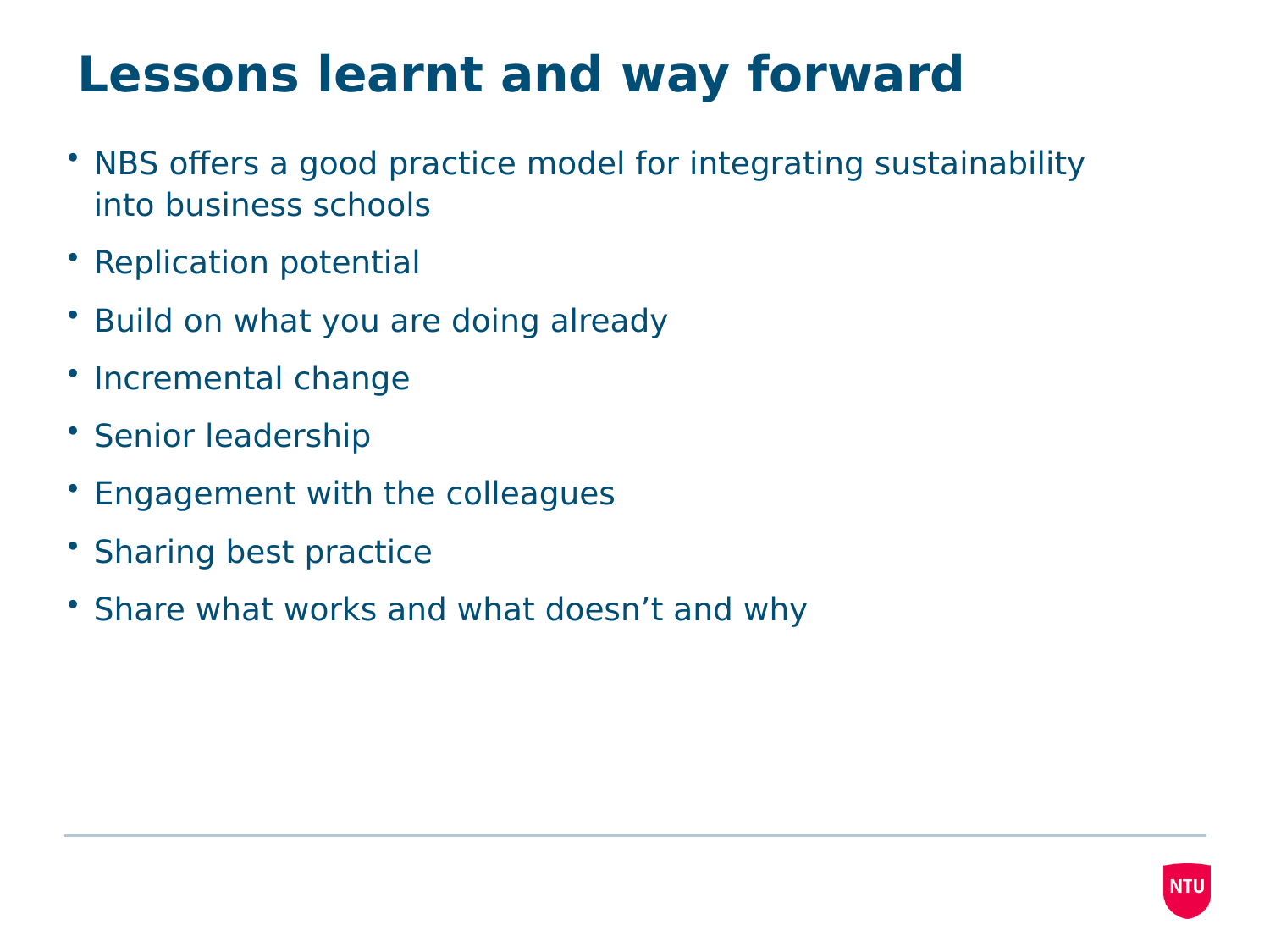

# Lessons learnt and way forward
NBS offers a good practice model for integrating sustainability into business schools
Replication potential
Build on what you are doing already
Incremental change
Senior leadership
Engagement with the colleagues
Sharing best practice
Share what works and what doesn’t and why